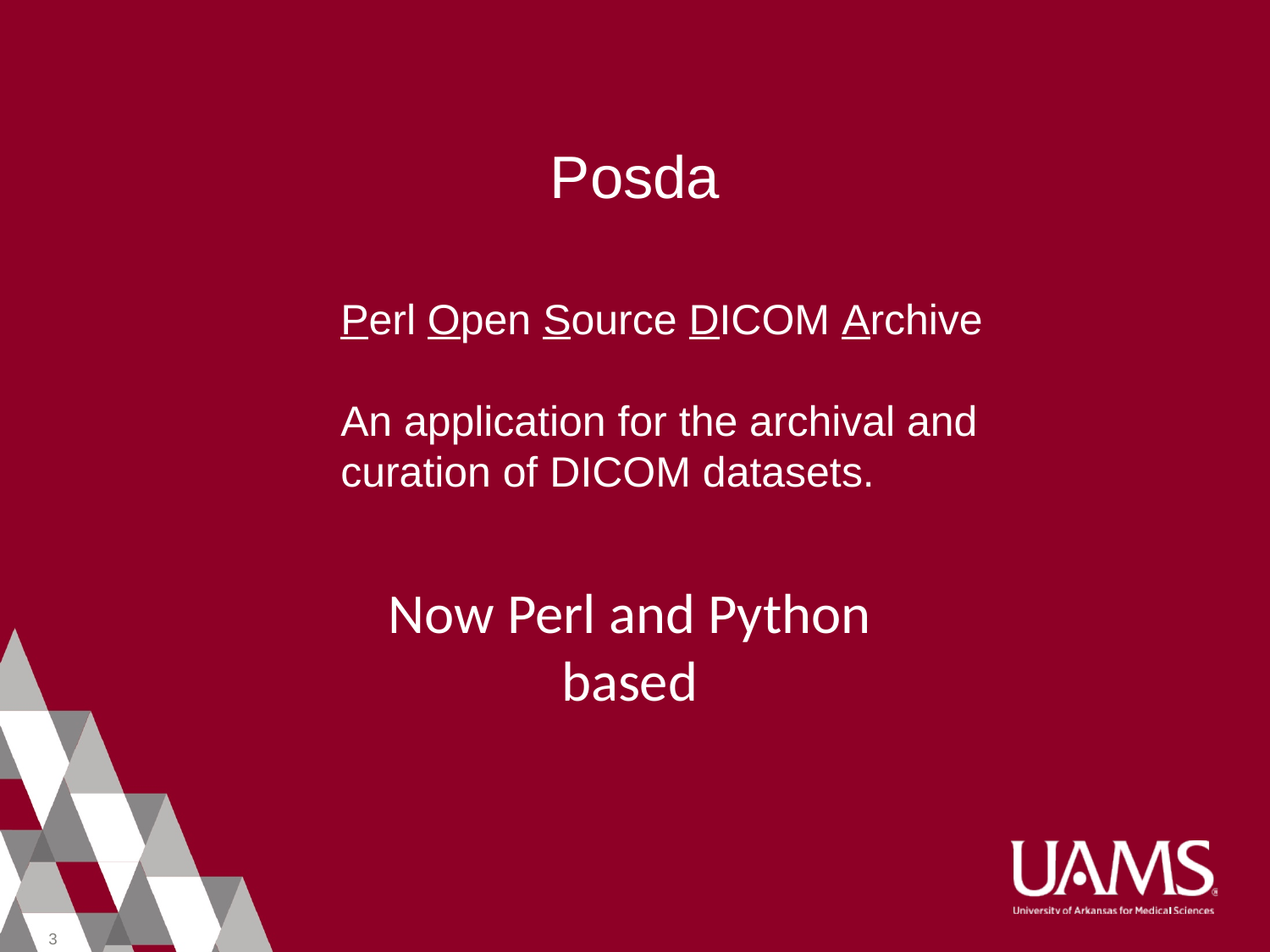

# Posda
Perl Open Source DICOM Archive

An application for the archival and curation of DICOM datasets.

Now Perl and Python based